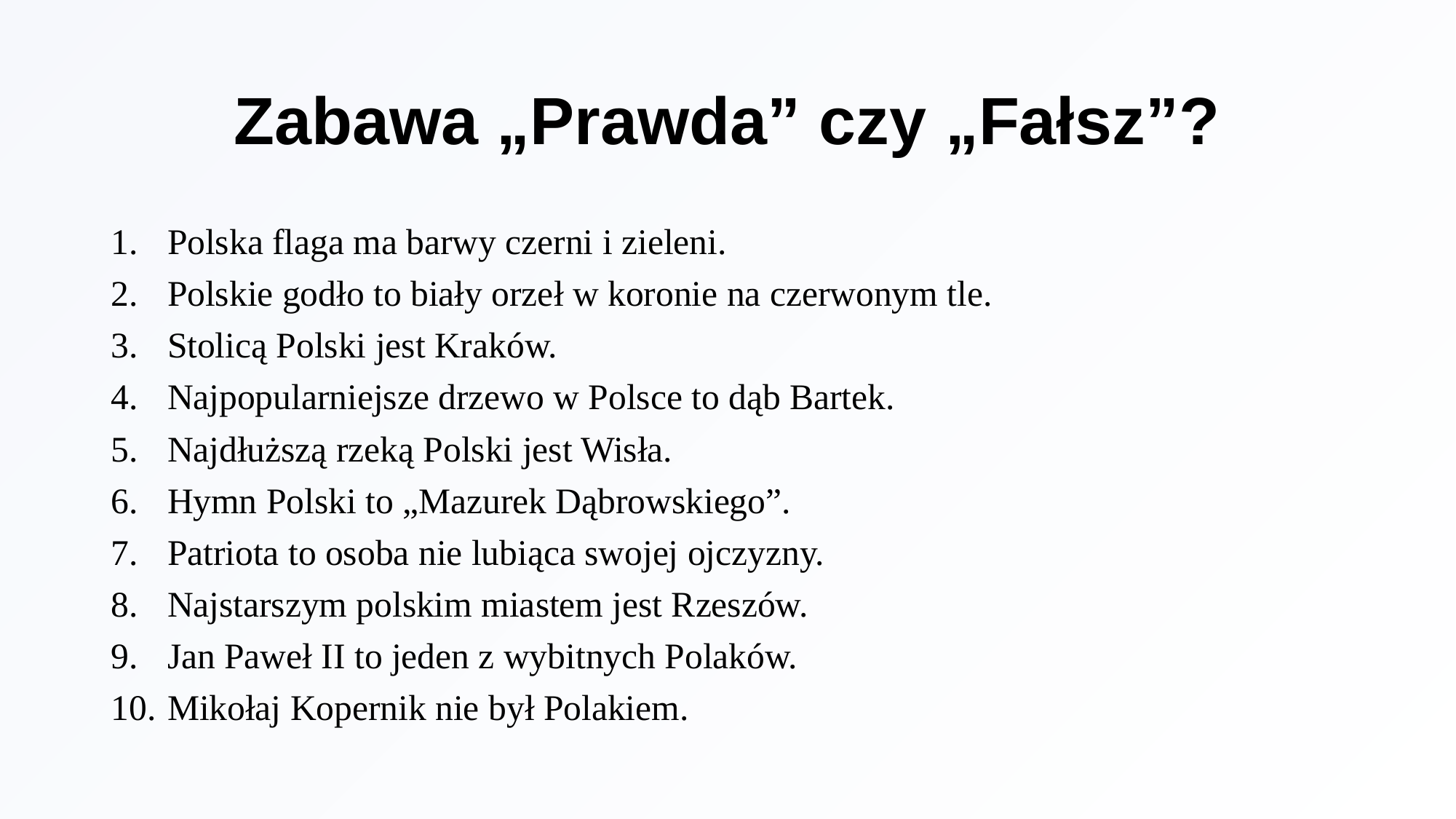

# Zabawa „Prawda” czy „Fałsz”?
Polska flaga ma barwy czerni i zieleni.
Polskie godło to biały orzeł w koronie na czerwonym tle.
Stolicą Polski jest Kraków.
Najpopularniejsze drzewo w Polsce to dąb Bartek.
Najdłuższą rzeką Polski jest Wisła.
Hymn Polski to „Mazurek Dąbrowskiego”.
Patriota to osoba nie lubiąca swojej ojczyzny.
Najstarszym polskim miastem jest Rzeszów.
Jan Paweł II to jeden z wybitnych Polaków.
Mikołaj Kopernik nie był Polakiem.